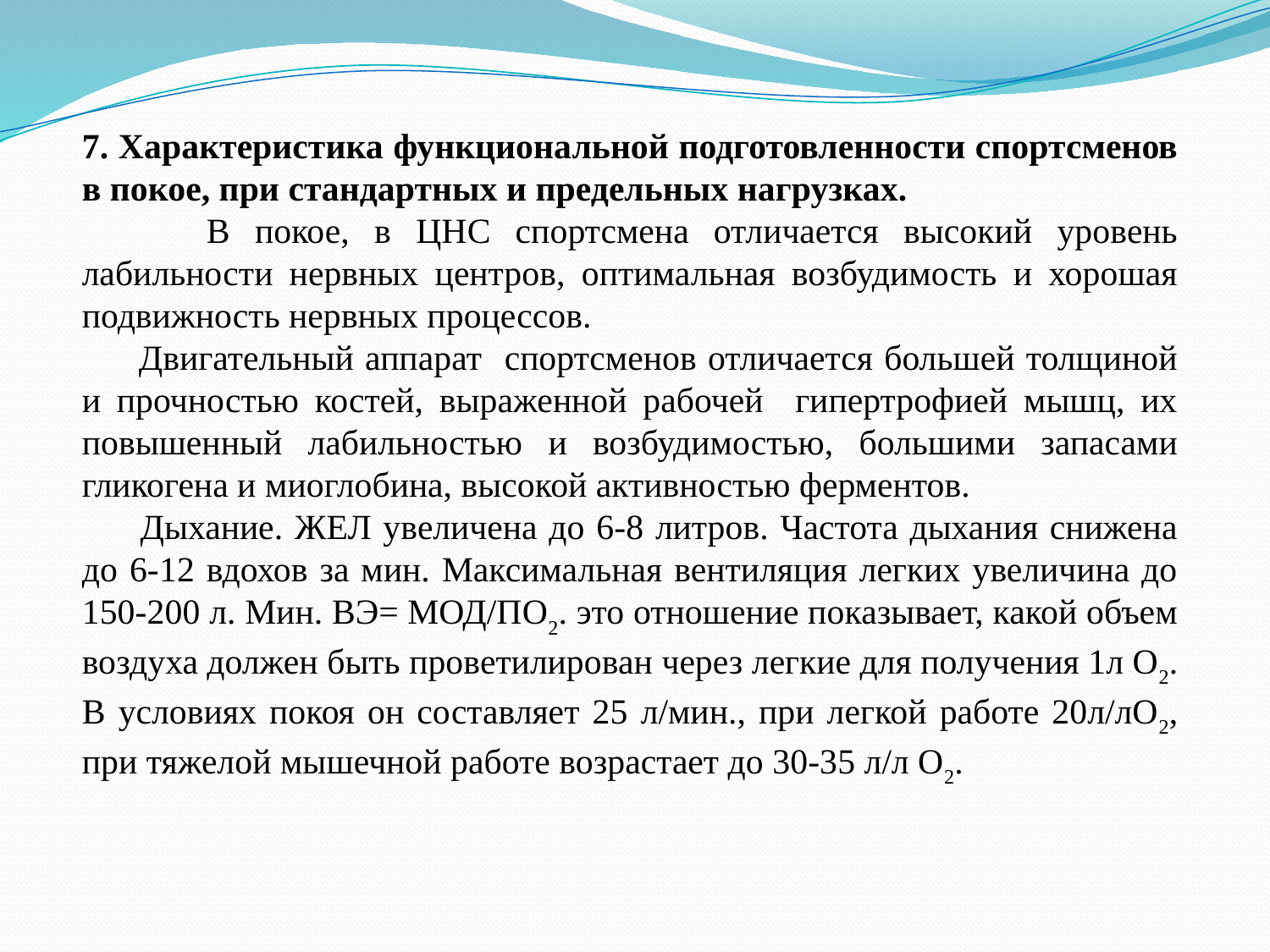

7. Характеристика функциональной подготовленности спортсменов в покое, при стандартных и предельных нагрузках.
     В покое, в ЦНС спортсмена отличается высокий уровень лабильности нервных центров, оптимальная возбудимость и хорошая подвижность нервных процессов.
     Двигательный аппарат  спортсменов отличается большей толщиной и прочностью костей, выраженной рабочей  гипертрофией мышц, их повышенный лабильностью и возбудимостью, большими запасами гликогена и миоглобина, высокой активностью ферментов.
     Дыхание. ЖЕЛ увеличена до 6-8 литров. Частота дыхания снижена до 6-12 вдохов за мин. Максимальная вентиляция легких увеличина до 150-200 л. Мин. ВЭ= МОД/ПО2. это отношение показывает, какой объем воздуха должен быть проветилирован через легкие для получения 1л О2. В условиях покоя он составляет 25 л/мин., при легкой работе 20л/лО2, при тяжелой мышечной работе возрастает до 30-35 л/л О2.